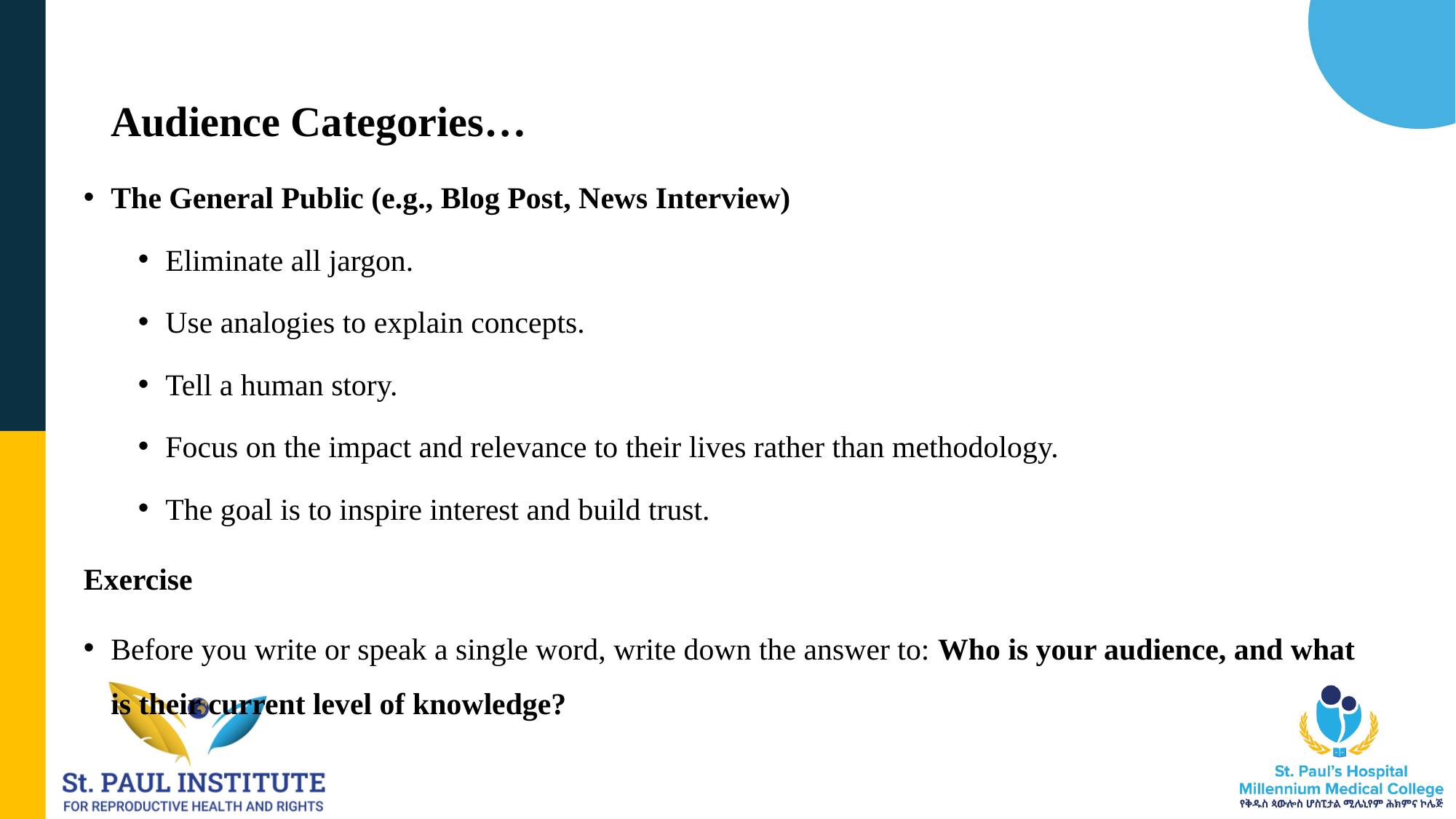

# Audience Categories…
The General Public (e.g., Blog Post, News Interview)
Eliminate all jargon.
Use analogies to explain concepts.
Tell a human story.
Focus on the impact and relevance to their lives rather than methodology.
The goal is to inspire interest and build trust.
Exercise
Before you write or speak a single word, write down the answer to: Who is your audience, and what is their current level of knowledge?